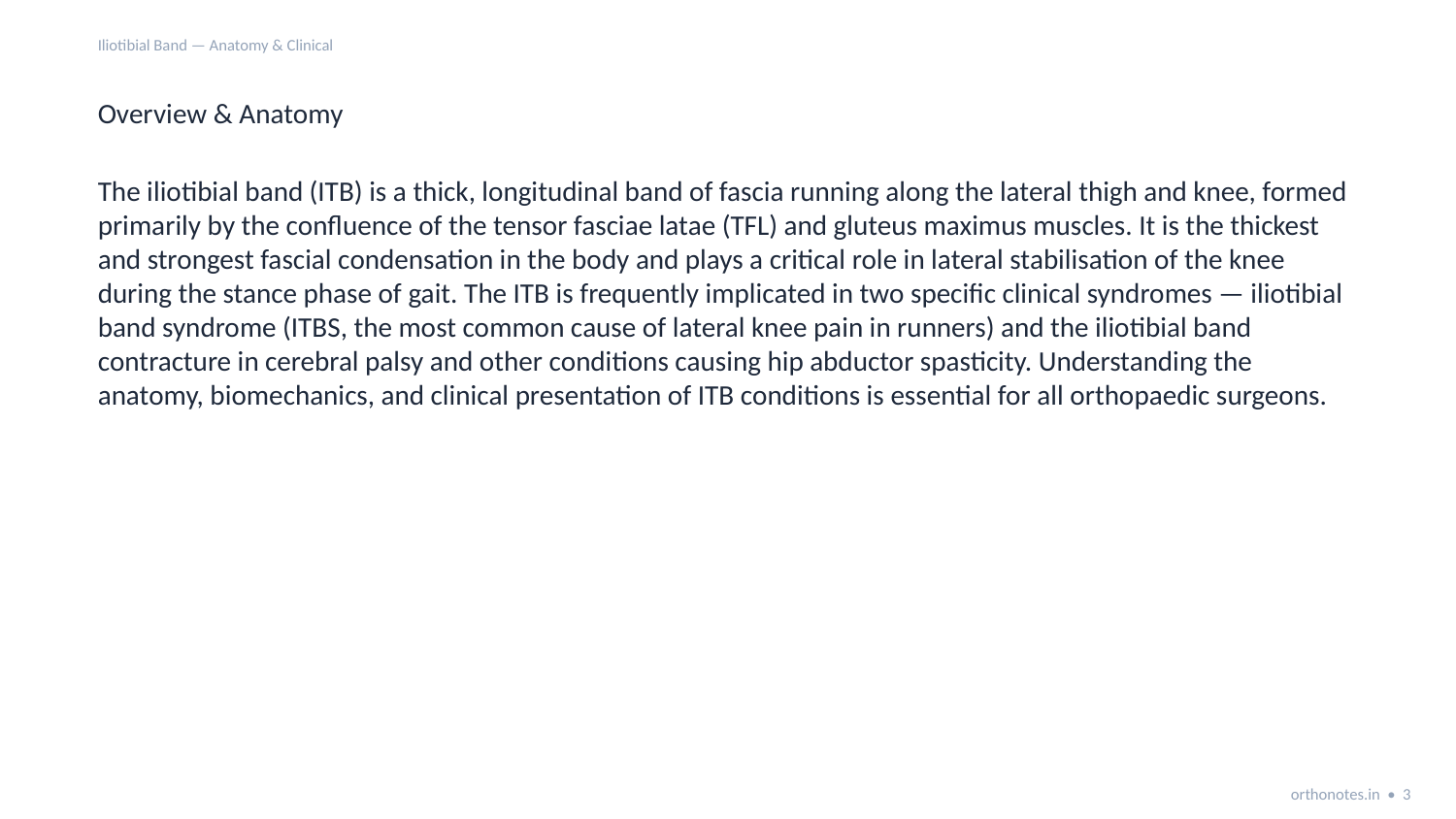

Iliotibial Band — Anatomy & Clinical
Overview & Anatomy
The iliotibial band (ITB) is a thick, longitudinal band of fascia running along the lateral thigh and knee, formed primarily by the confluence of the tensor fasciae latae (TFL) and gluteus maximus muscles. It is the thickest and strongest fascial condensation in the body and plays a critical role in lateral stabilisation of the knee during the stance phase of gait. The ITB is frequently implicated in two specific clinical syndromes — iliotibial band syndrome (ITBS, the most common cause of lateral knee pain in runners) and the iliotibial band contracture in cerebral palsy and other conditions causing hip abductor spasticity. Understanding the anatomy, biomechanics, and clinical presentation of ITB conditions is essential for all orthopaedic surgeons.
orthonotes.in  •  3